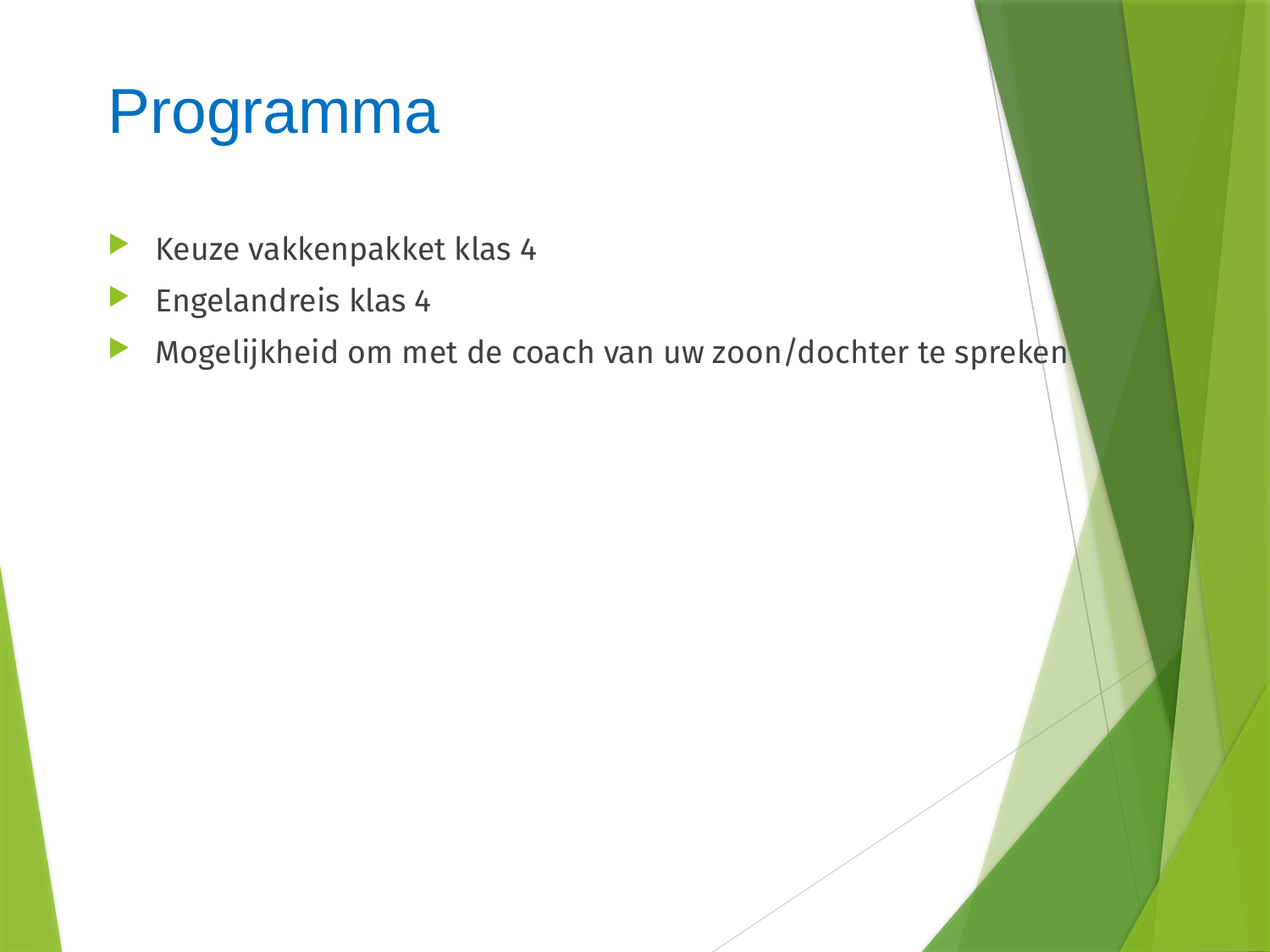

# Programma
Keuze vakkenpakket klas 4
Engelandreis klas 4
Mogelijkheid om met de coach van uw zoon/dochter te spreken